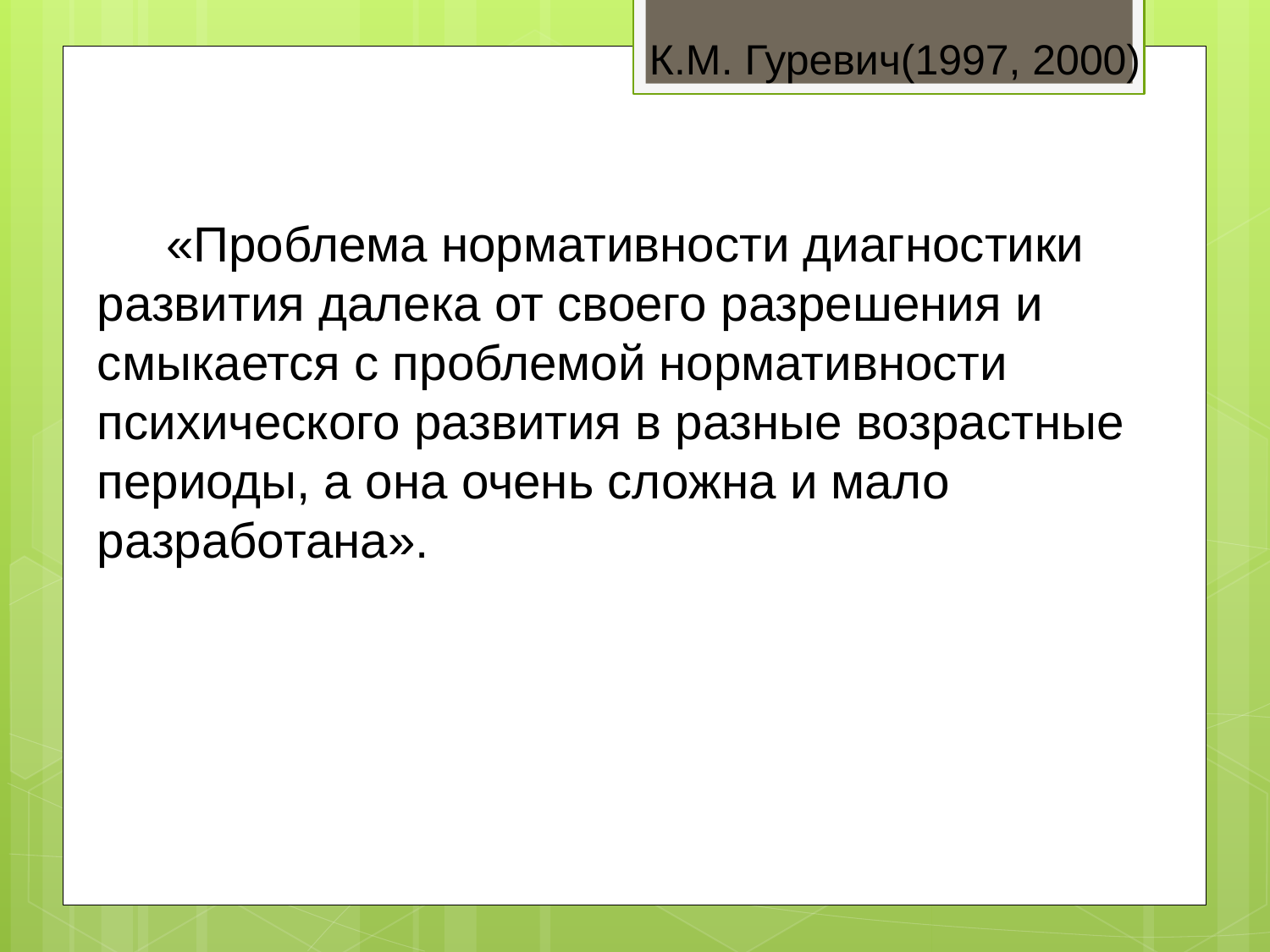

К.М. Гуревич(1997, 2000)
     «Проблема нормативности диагностики развития далека от своего разрешения и смыкается с проблемой нормативности психического развития в разные возрастные периоды, а она очень сложна и мало разработана».